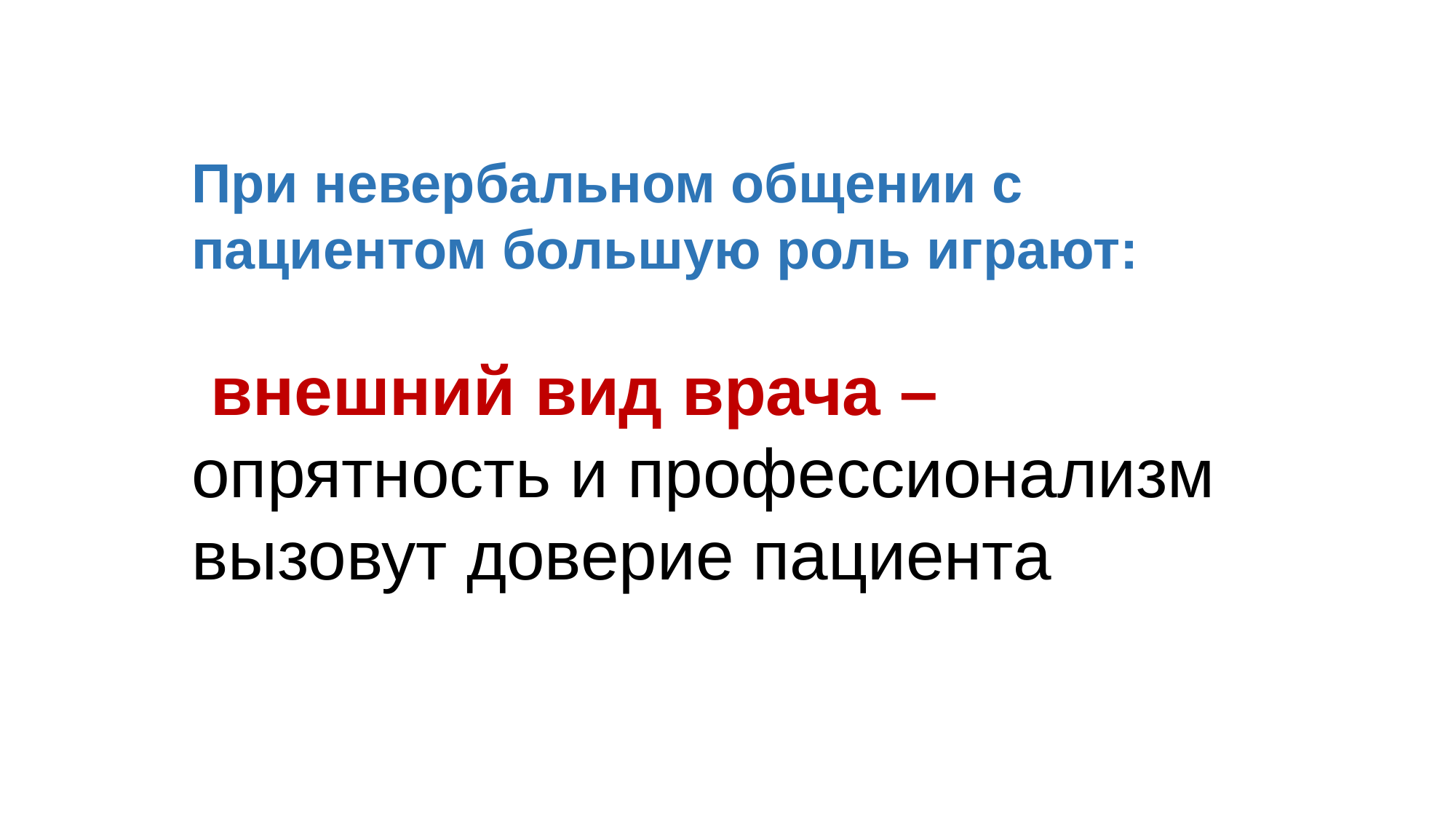

При невербальном общении с пациентом большую роль играют:

 внешний вид врача – опрятность и профессионализм вызовут доверие пациента